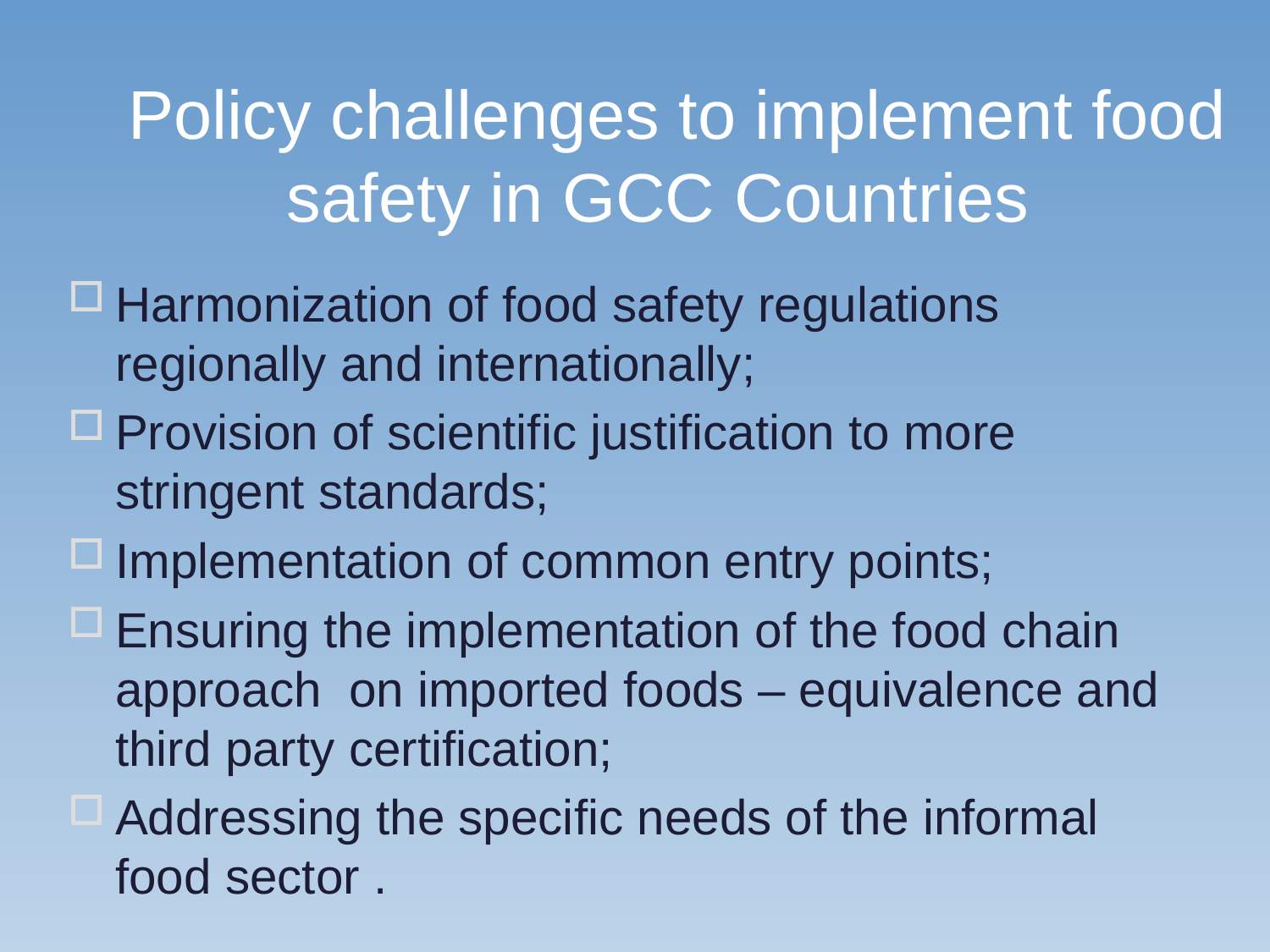

# Policy challenges to implement food safety in GCC Countries
Harmonization of food safety regulations regionally and internationally;
Provision of scientific justification to more stringent standards;
Implementation of common entry points;
Ensuring the implementation of the food chain approach  on imported foods – equivalence and third party certification;
Addressing the specific needs of the informal food sector .